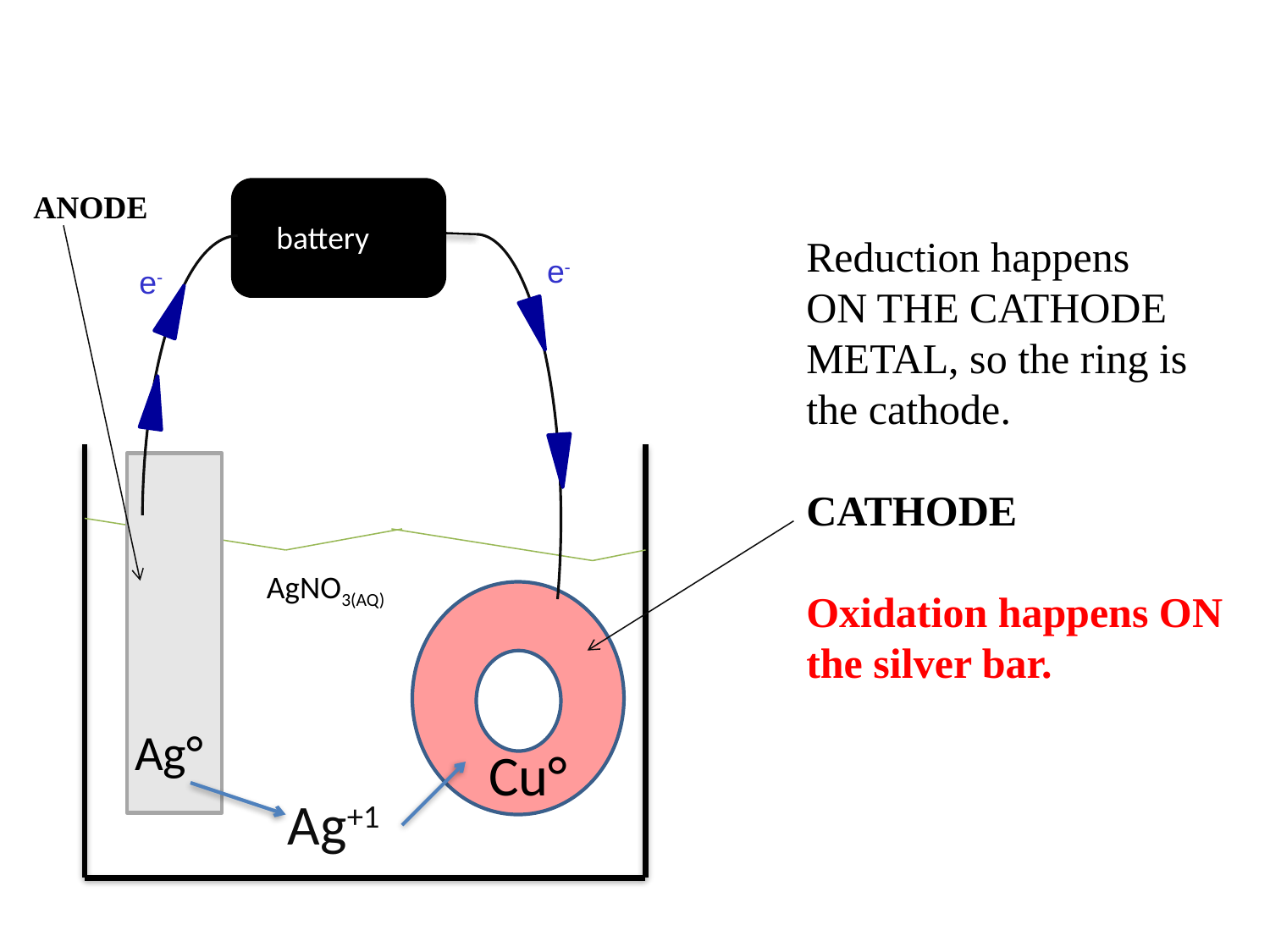

ANODE

battery
Reduction happens
ON THE CATHODE METAL, so the ring is the cathode.

CATHODE

Oxidation happens ON the silver bar.

e-
e-

AgNO3(AQ)

Ag°
Cu°
Ag+1